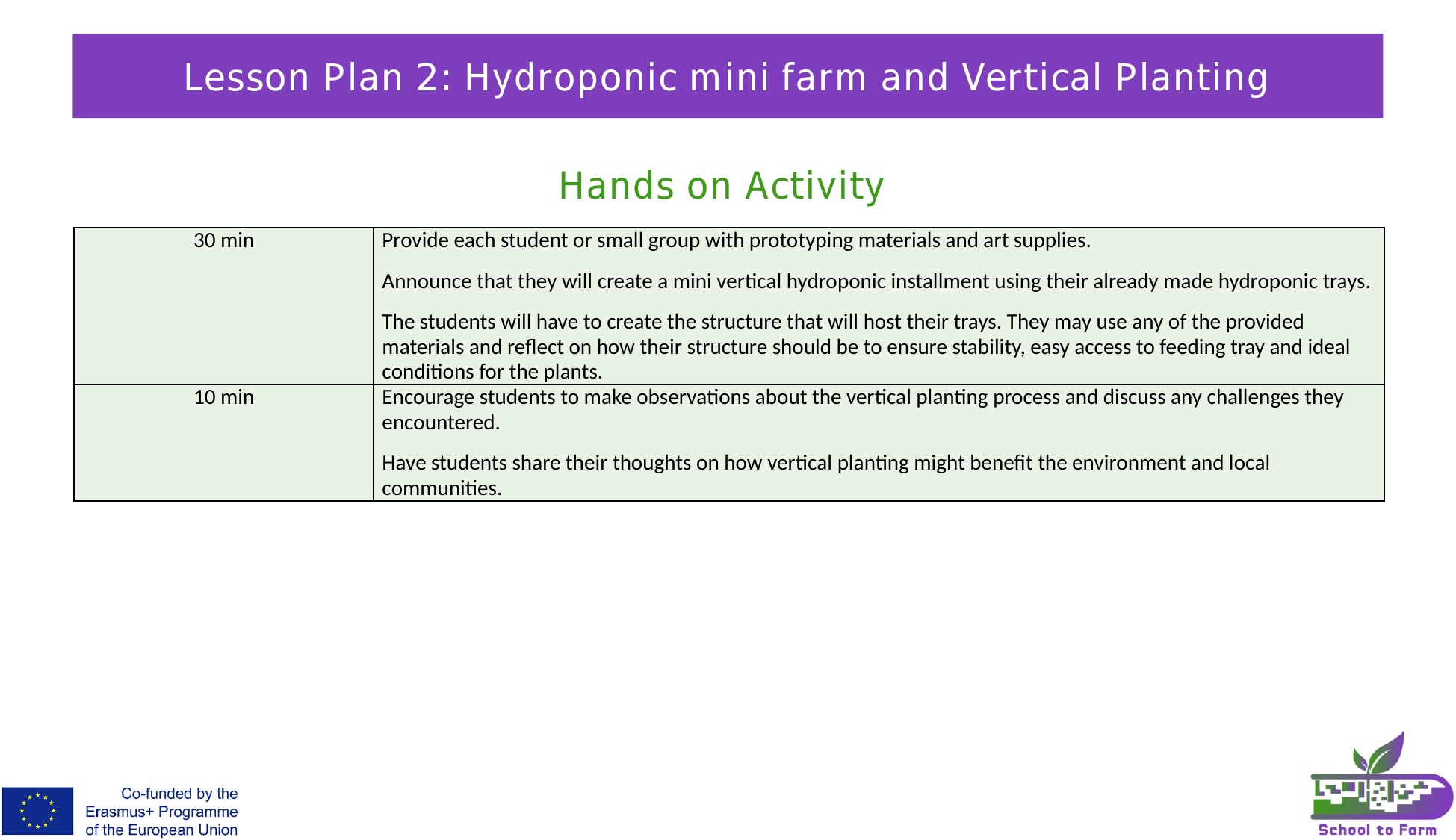

# Lesson Plan 2: Hydroponic mini farm and Vertical Planting
Hands on Activity
| 30 min | Provide each student or small group with prototyping materials and art supplies. Announce that they will create a mini vertical hydroponic installment using their already made hydroponic trays. The students will have to create the structure that will host their trays. They may use any of the provided materials and reflect on how their structure should be to ensure stability, easy access to feeding tray and ideal conditions for the plants. |
| --- | --- |
| 10 min | Encourage students to make observations about the vertical planting process and discuss any challenges they encountered. Have students share their thoughts on how vertical planting might benefit the environment and local communities. |